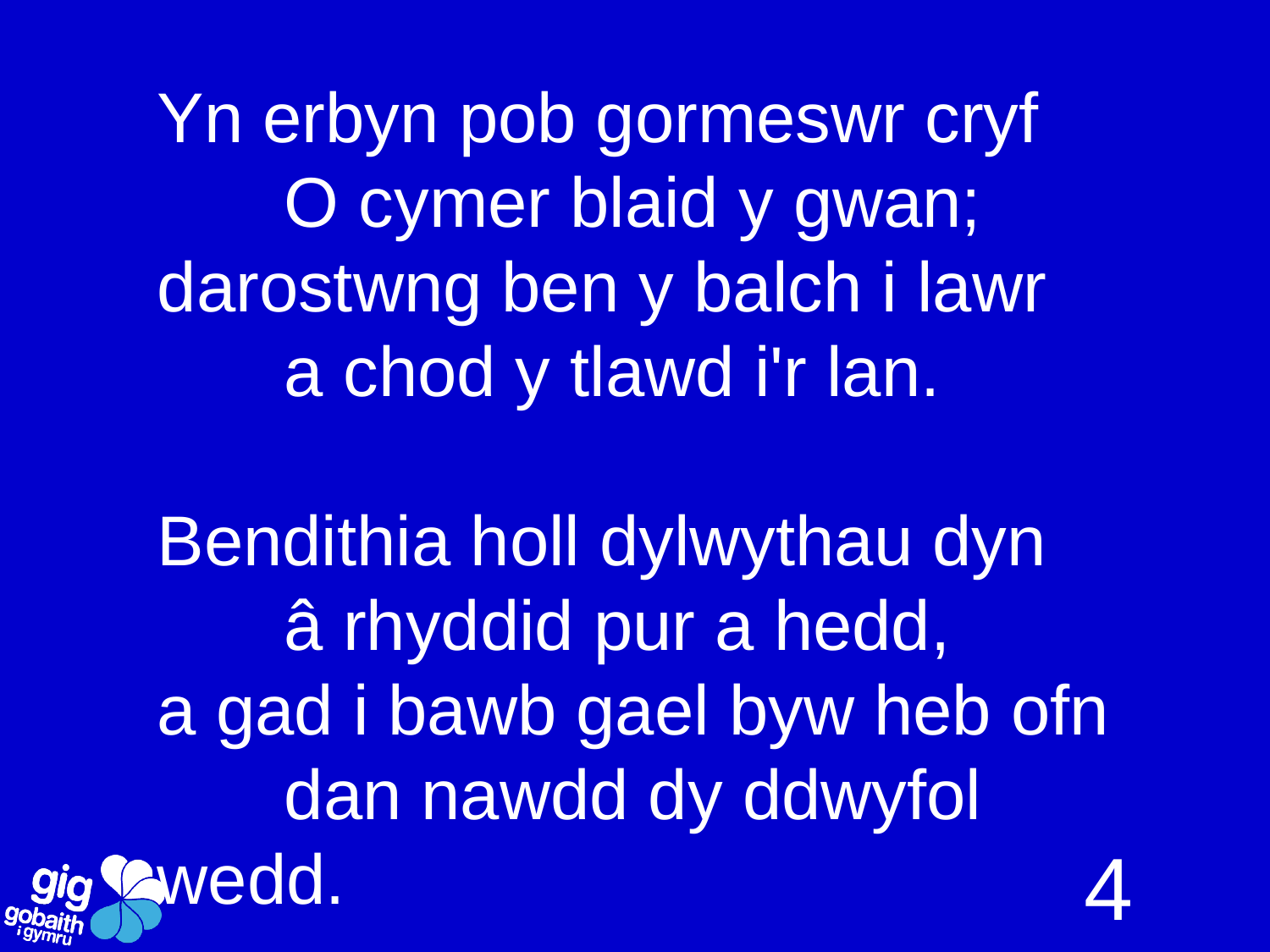

Yn erbyn pob gormeswr cryf
	O cymer blaid y gwan;
darostwng ben y balch i lawr
	a chod y tlawd i'r lan.

Bendithia holl dylwythau dyn
	â rhyddid pur a hedd,
a gad i bawb gael byw heb ofn
	dan nawdd dy ddwyfol wedd.

4